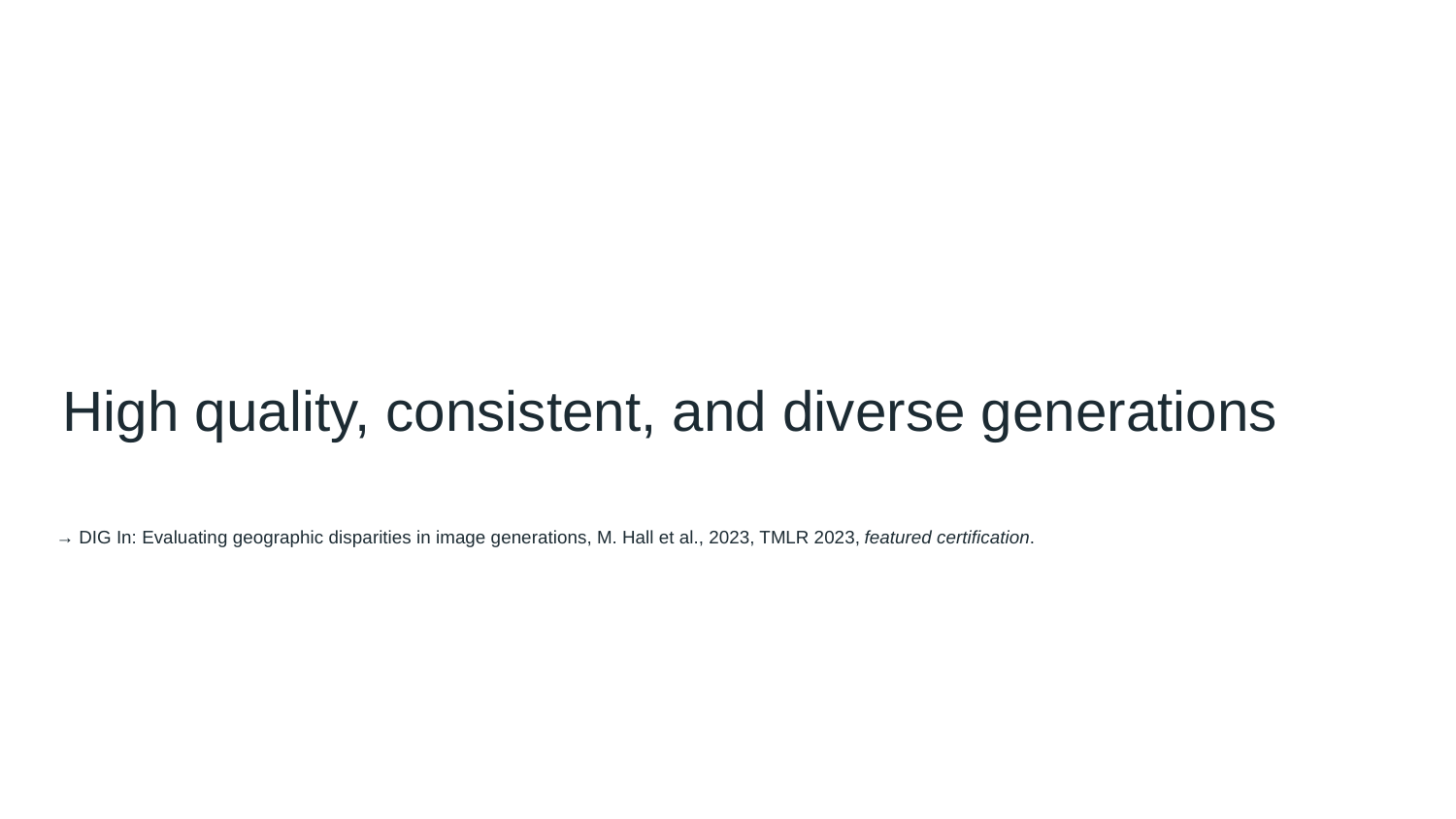

High quality, consistent, and diverse generations
→ DIG In: Evaluating geographic disparities in image generations, M. Hall et al., 2023, TMLR 2023, featured certification.